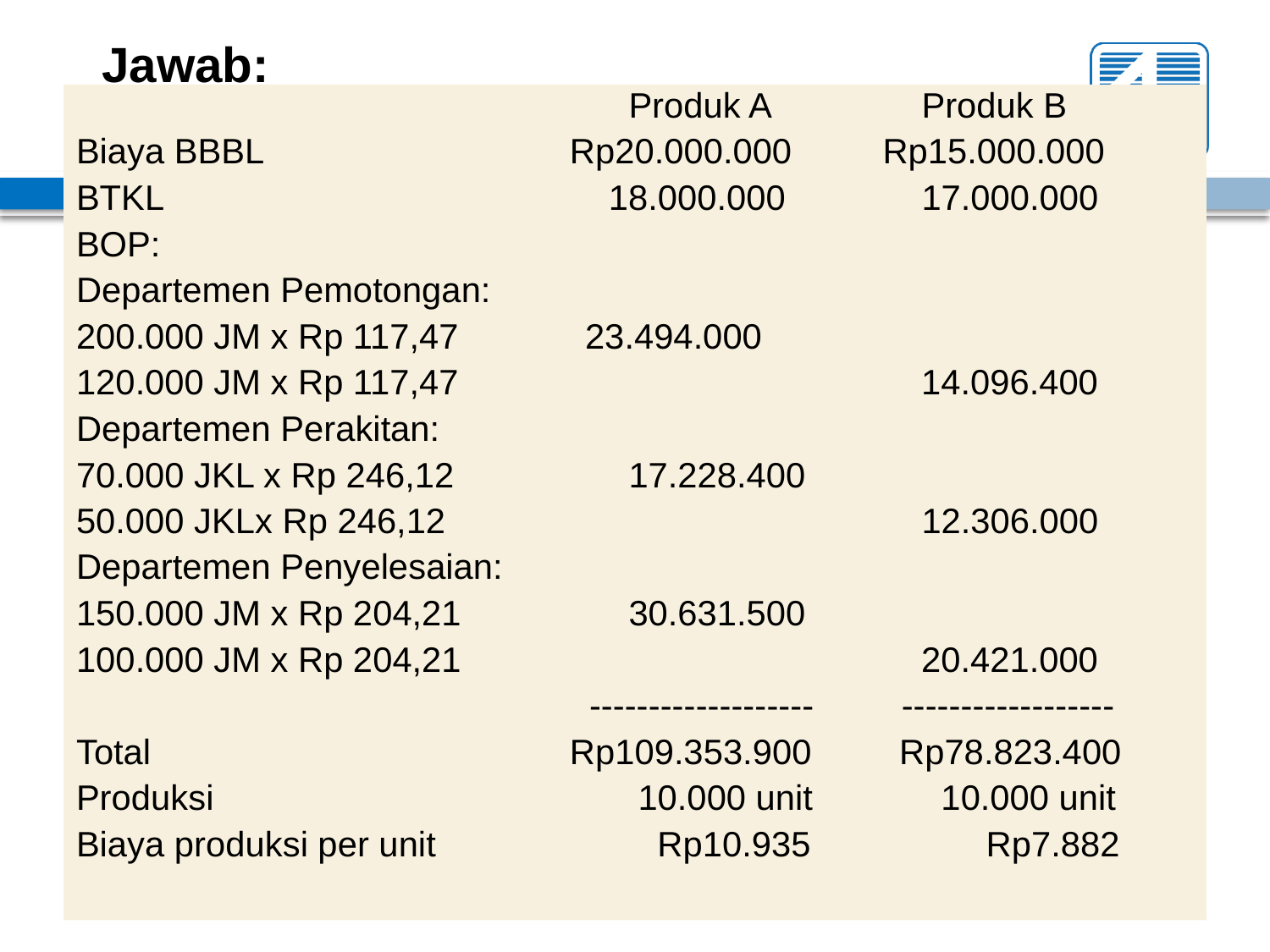

Jawab:
					Produk A	    Produk B
Biaya BBBL 		       Rp20.000.000	Rp15.000.000
BTKL 			           18.000.000	    17.000.000
BOP:
Departemen Pemotongan:
200.000 JM x Rp 117,47             23.494.000
120.000 JM x Rp 117,47			                 14.096.400
Departemen Perakitan:
70.000 JKL x Rp 246,12		17.228.400
50.000 JKLx Rp 246,12				    12.306.000
Departemen Penyelesaian:
150.000 JM x Rp 204,21       	30.631.500
100.000 JM x Rp 204,21			                 20.421.000
				         -------------------         ------------------
Total			       Rp109.353.900         Rp78.823.400
Produksi			              10.000 unit	      10.000 unit
Biaya produksi per unit	                Rp10.935                  Rp7.882